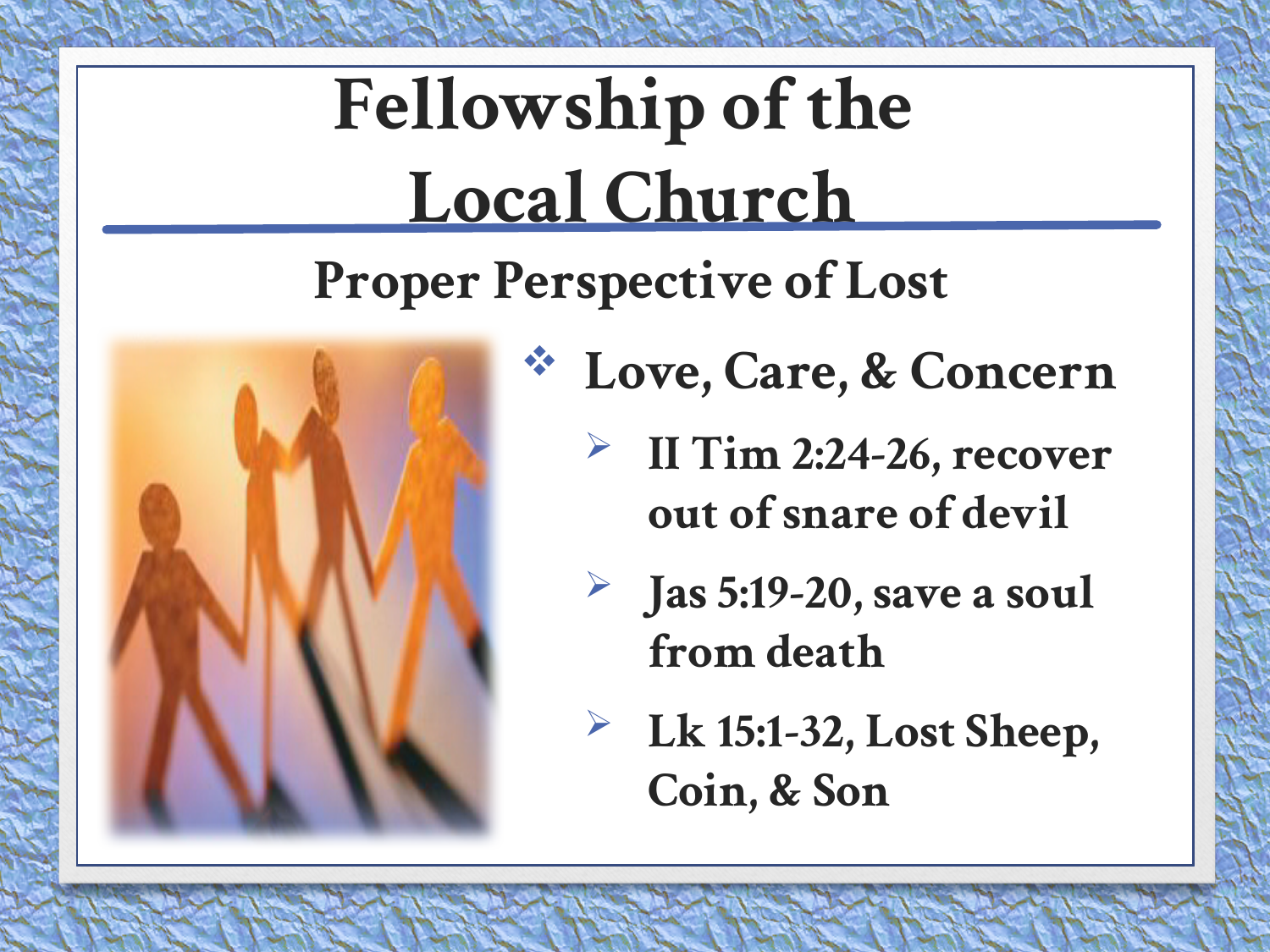

# Fellowship of the Local Church
Proper Perspective of Lost
Love, Care, & Concern
II Tim 2:24-26, recover out of snare of devil
Jas 5:19-20, save a soul from death
Lk 15:1-32, Lost Sheep, Coin, & Son